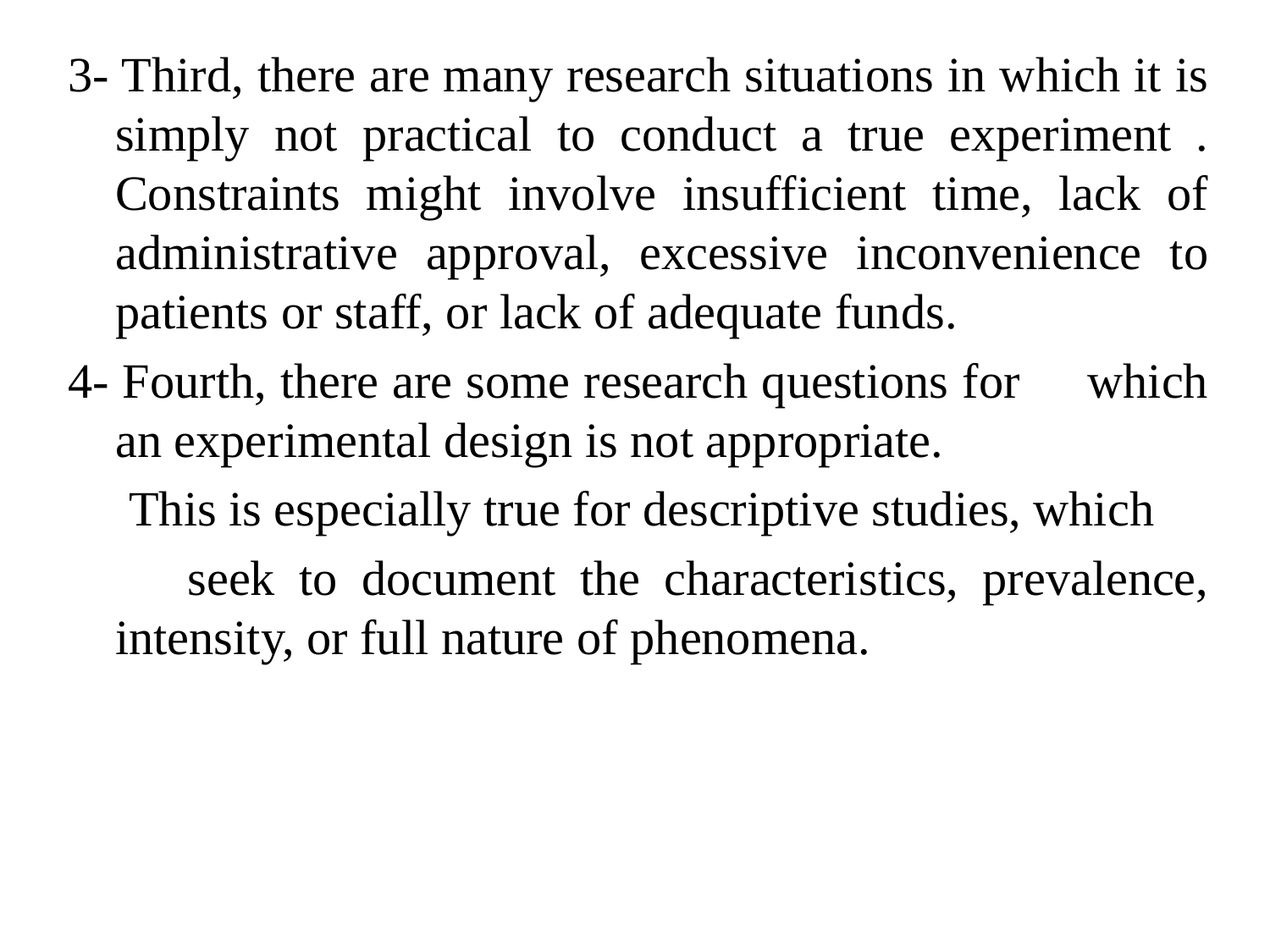

3- Third, there are many research situations in which it is simply not practical to conduct a true experiment . Constraints might involve insufficient time, lack of administrative approval, excessive inconvenience to patients or staff, or lack of adequate funds.
4- Fourth, there are some research questions for     which an experimental design is not appropriate.
     This is especially true for descriptive studies, which
     seek to document the characteristics, prevalence, intensity, or full nature of phenomena.